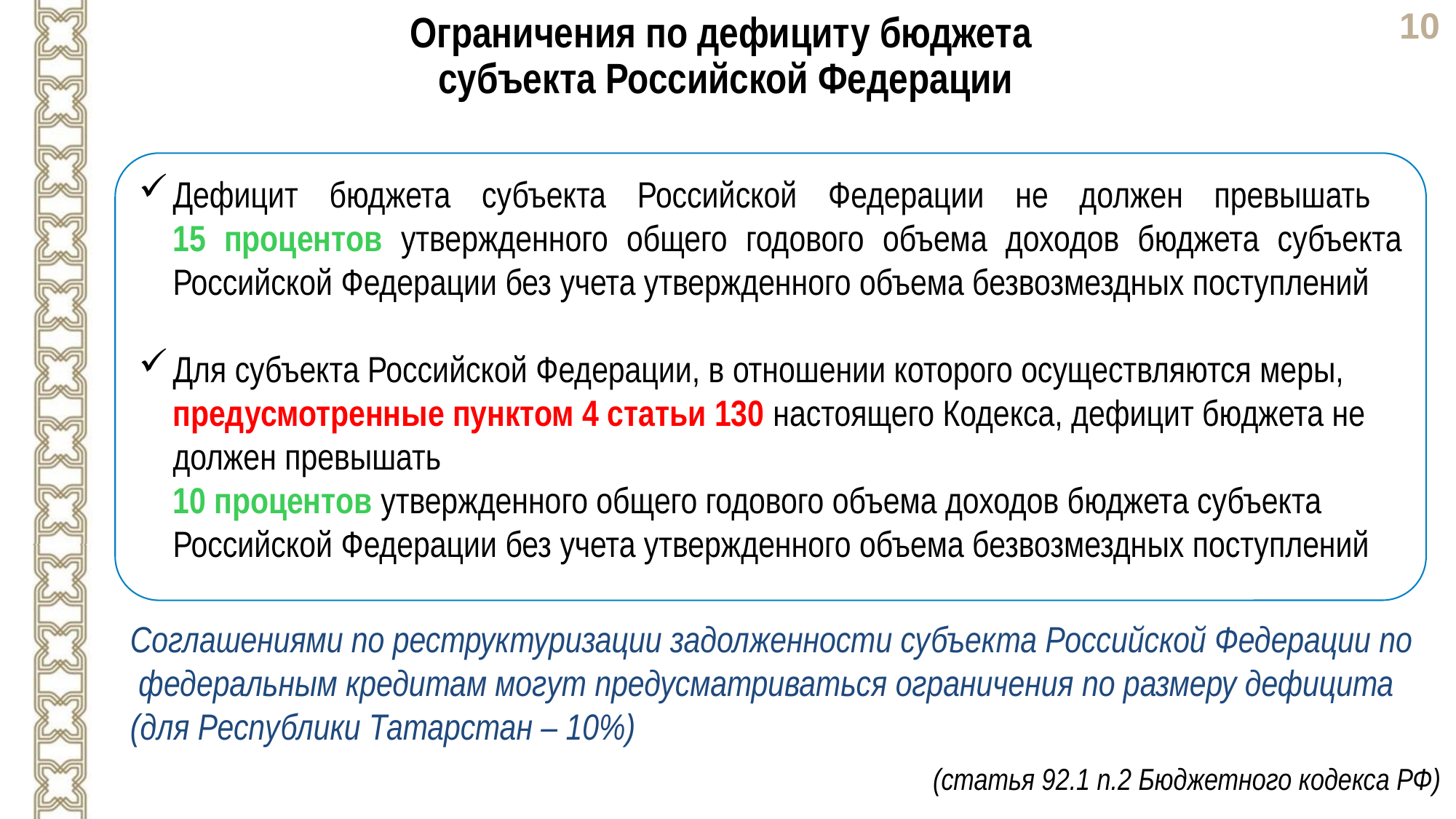

Ограничения по дефициту бюджета
субъекта Российской Федерации
Дефицит бюджета субъекта Российской Федерации не должен превышать
15 процентов утвержденного общего годового объема доходов бюджета субъекта Российской Федерации без учета утвержденного объема безвозмездных поступлений

Для субъекта Российской Федерации, в отношении которого осуществляются меры, предусмотренные пунктом 4 статьи 130 настоящего Кодекса, дефицит бюджета не должен превышать
10 процентов утвержденного общего годового объема доходов бюджета субъекта Российской Федерации без учета утвержденного объема безвозмездных поступлений
Соглашениями по реструктуризации задолженности субъекта Российской Федерации по  федеральным кредитам могут предусматриваться ограничения по размеру дефицита (для Республики Татарстан – 10%)
(статья 92.1 п.2 Бюджетного кодекса РФ)